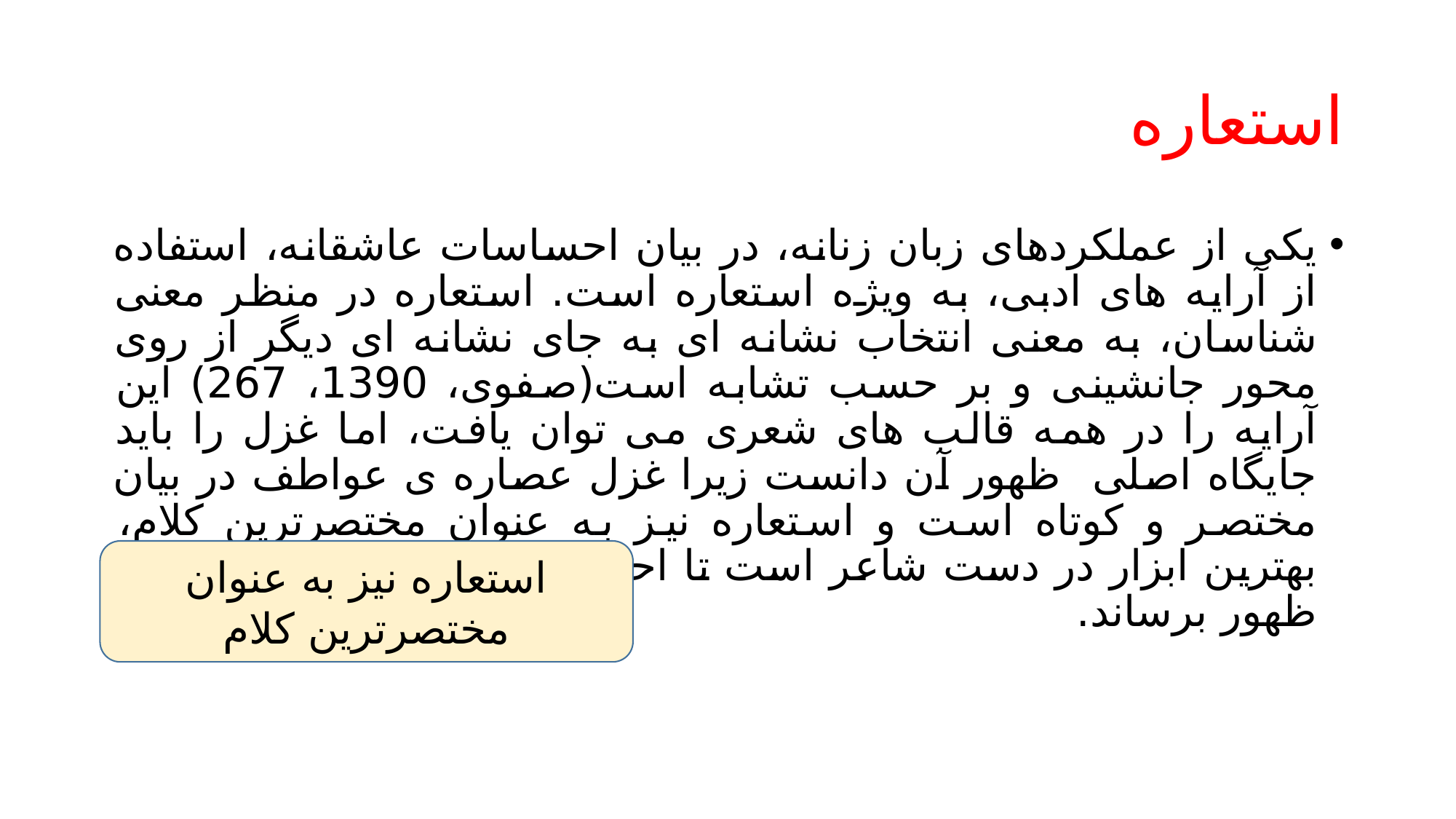

# استعاره
یکی از عملکردهای زبان زنانه، در بیان احساسات عاشقانه، استفاده از آرایه های ادبی، به ویژه استعاره است. استعاره در منظر معنی شناسان، به معنی انتخاب نشانه ای به جای نشانه ای دیگر از روی محور جانشینی و بر حسب تشابه است(صفوی، 1390، 267) این آرایه را در همه قالب های شعری می توان یافت، اما غزل را باید جایگاه اصلی  ظهور آن دانست زیرا غزل عصاره ی عواطف در بیان مختصر و کوتاه است و استعاره نیز به عنوان مختصرترین کلام، بهترین ابزار در دست شاعر است تا احساسات خود را با این کلام به ظهور برساند.
استعاره نیز به عنوان مختصرترین کلام